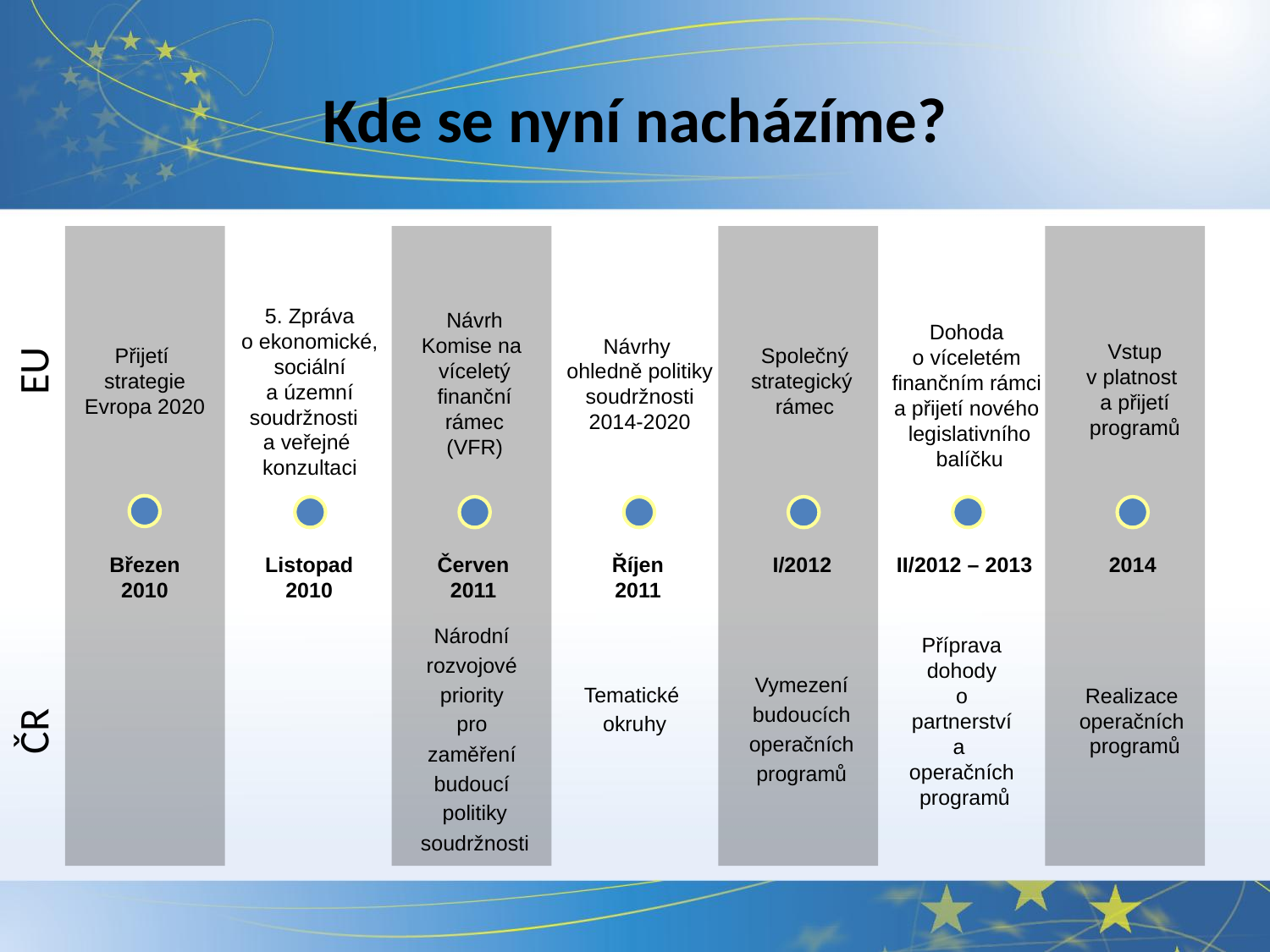

Kde se nyní nacházíme?

5. Zpráva
o ekonomické,
sociální
a územní
soudržnosti
a veřejné
konzultaci
Návrh
Komise na
víceletý
finanční
rámec
(VFR)
Dohoda
o víceletém
finančním rámci
a přijetí nového
legislativního
balíčku
Návrhy
ohledně politiky
soudržnosti
2014-2020
Vstup
v platnost
a přijetí
programů
Společný
strategický
rámec
Přijetí
strategie
Evropa 2020
EU

Březen
2010
Listopad
2010
Červen
2011
Říjen
2011
I/2012
II/2012 – 2013
2014

Vymezení
budoucích
operačních
programů
Národní
rozvojové
priority
pro
zaměření
budoucí
politiky
soudržnosti

Tematické
okruhy
Příprava
dohody
o
partnerství
a
operačních
programů
Realizace
operačních
programů
ČR